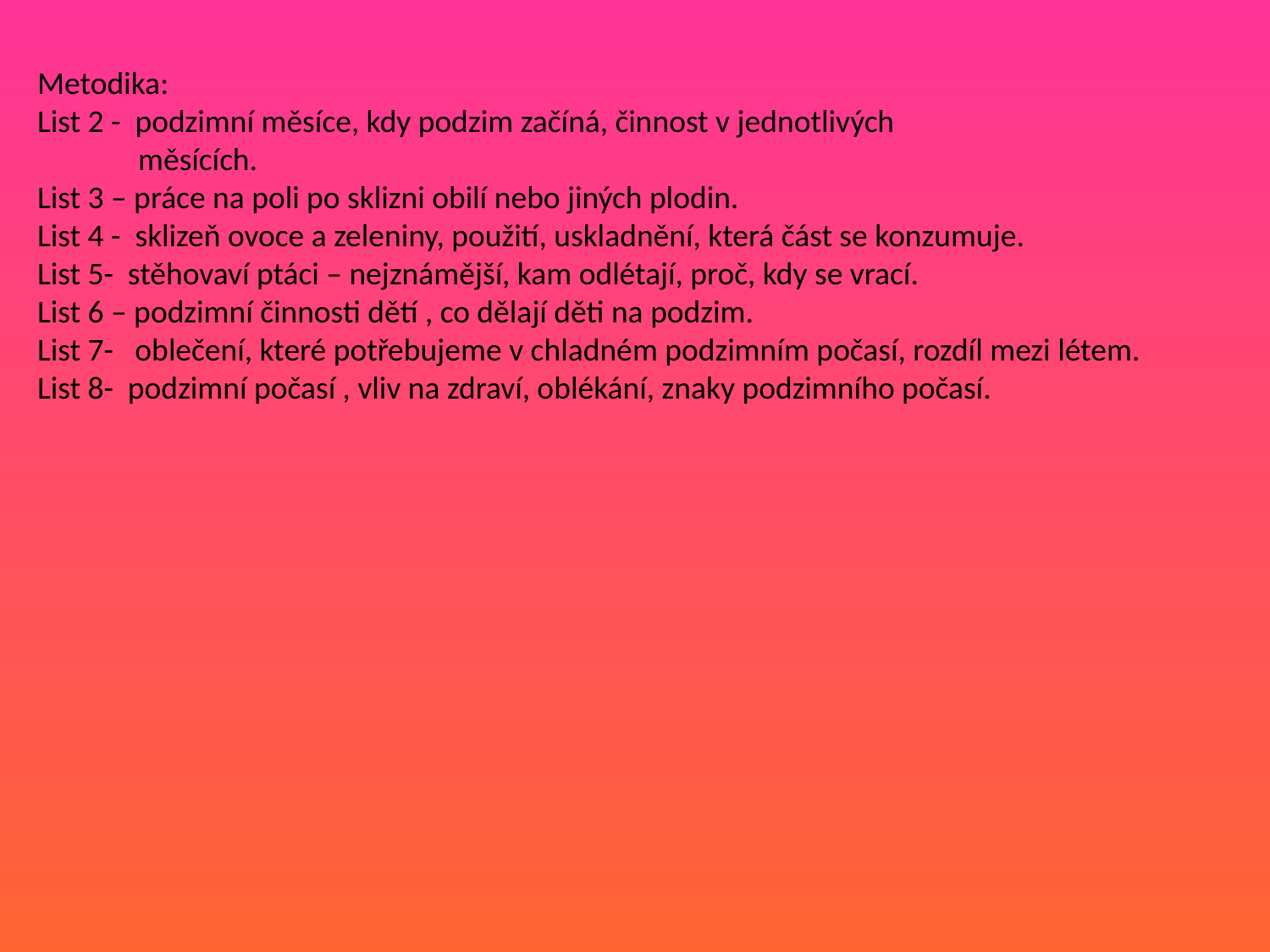

Metodika:
List 2 -  podzimní měsíce, kdy podzim začíná, činnost v jednotlivých
              měsících.
List 3 – práce na poli po sklizni obilí nebo jiných plodin.
List 4 -  sklizeň ovoce a zeleniny, použití, uskladnění, která část se konzumuje.
List 5-  stěhovaví ptáci – nejznámější, kam odlétají, proč, kdy se vrací.
List 6 – podzimní činnosti dětí , co dělají děti na podzim.
List 7-   oblečení, které potřebujeme v chladném podzimním počasí, rozdíl mezi létem.
List 8-  podzimní počasí , vliv na zdraví, oblékání, znaky podzimního počasí.